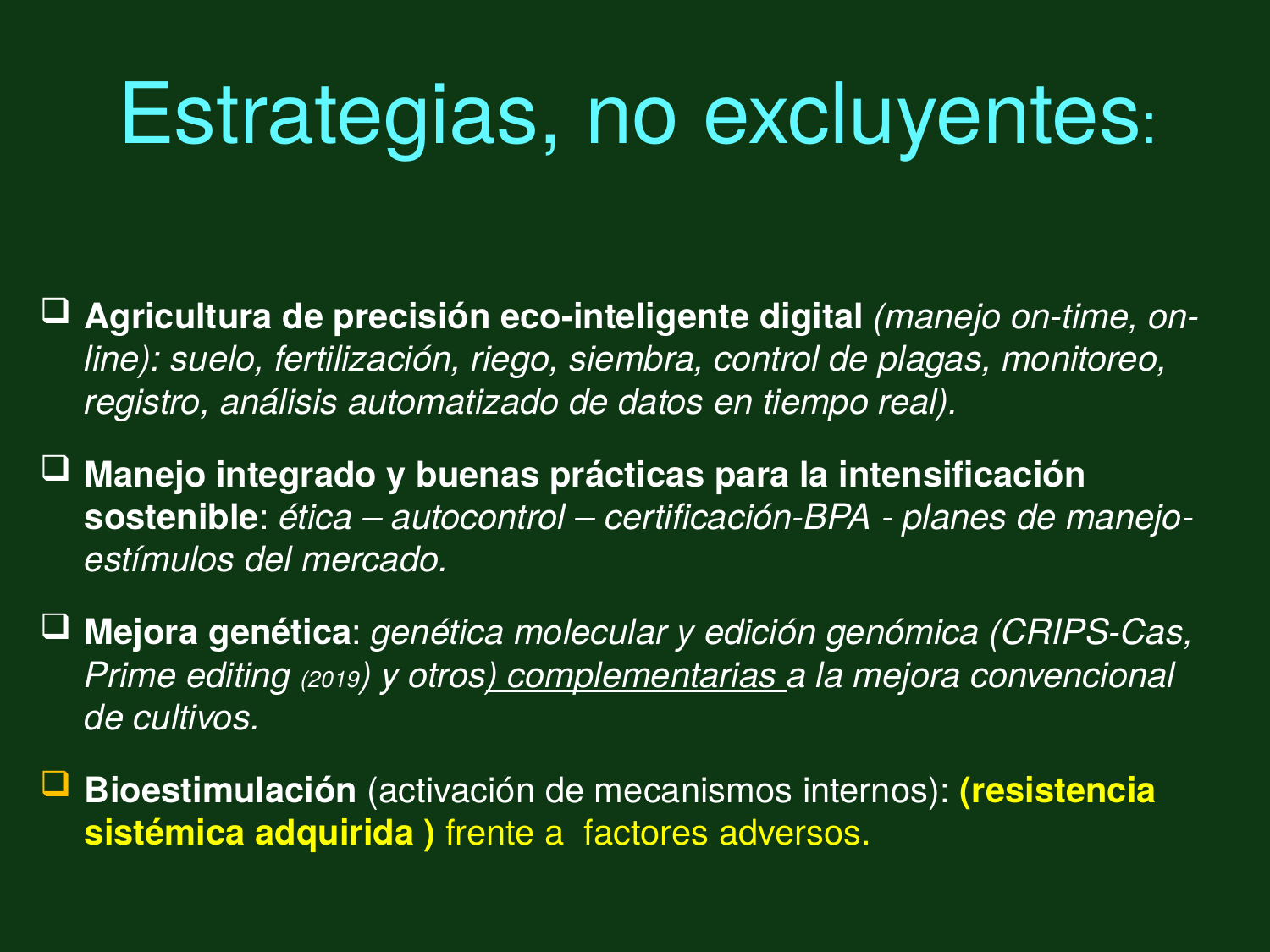

# Estrategias, no excluyentes:
Agricultura de precisión eco-inteligente digital (manejo on-time, on-line): suelo, fertilización, riego, siembra, control de plagas, monitoreo, registro, análisis automatizado de datos en tiempo real).
Manejo integrado y buenas prácticas para la intensificación sostenible: ética – autocontrol – certificación-BPA - planes de manejo-estímulos del mercado.
Mejora genética: genética molecular y edición genómica (CRIPS-Cas, Prime editing (2019) y otros) complementarias a la mejora convencional de cultivos.
Bioestimulación (activación de mecanismos internos): (resistencia sistémica adquirida ) frente a  factores adversos.